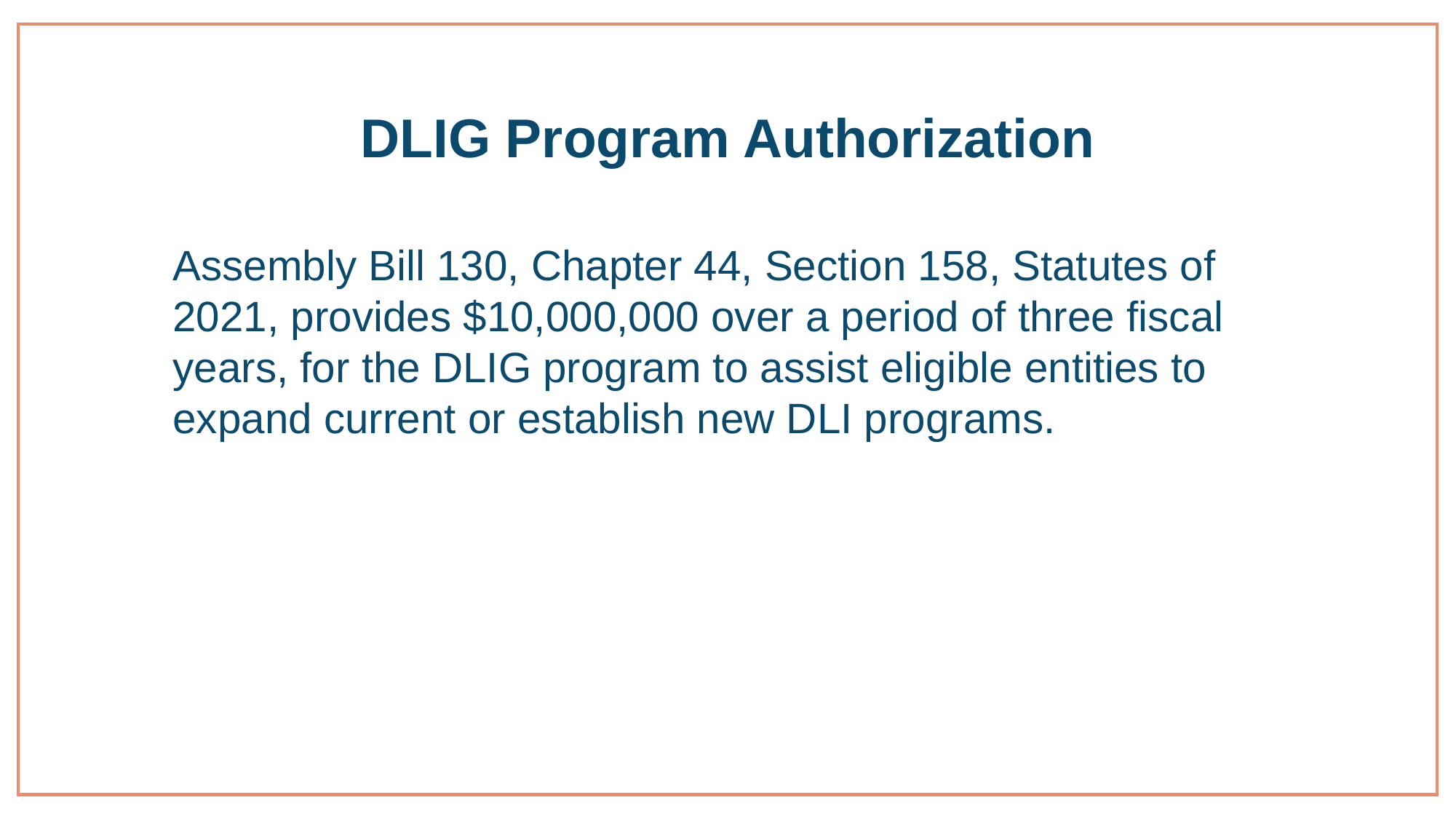

# DLIG Program Authorization
Assembly Bill 130, Chapter 44, Section 158, Statutes of 2021, provides $10,000,000 over a period of three fiscal years, for the DLIG program to assist eligible entities to expand current or establish new DLI programs.